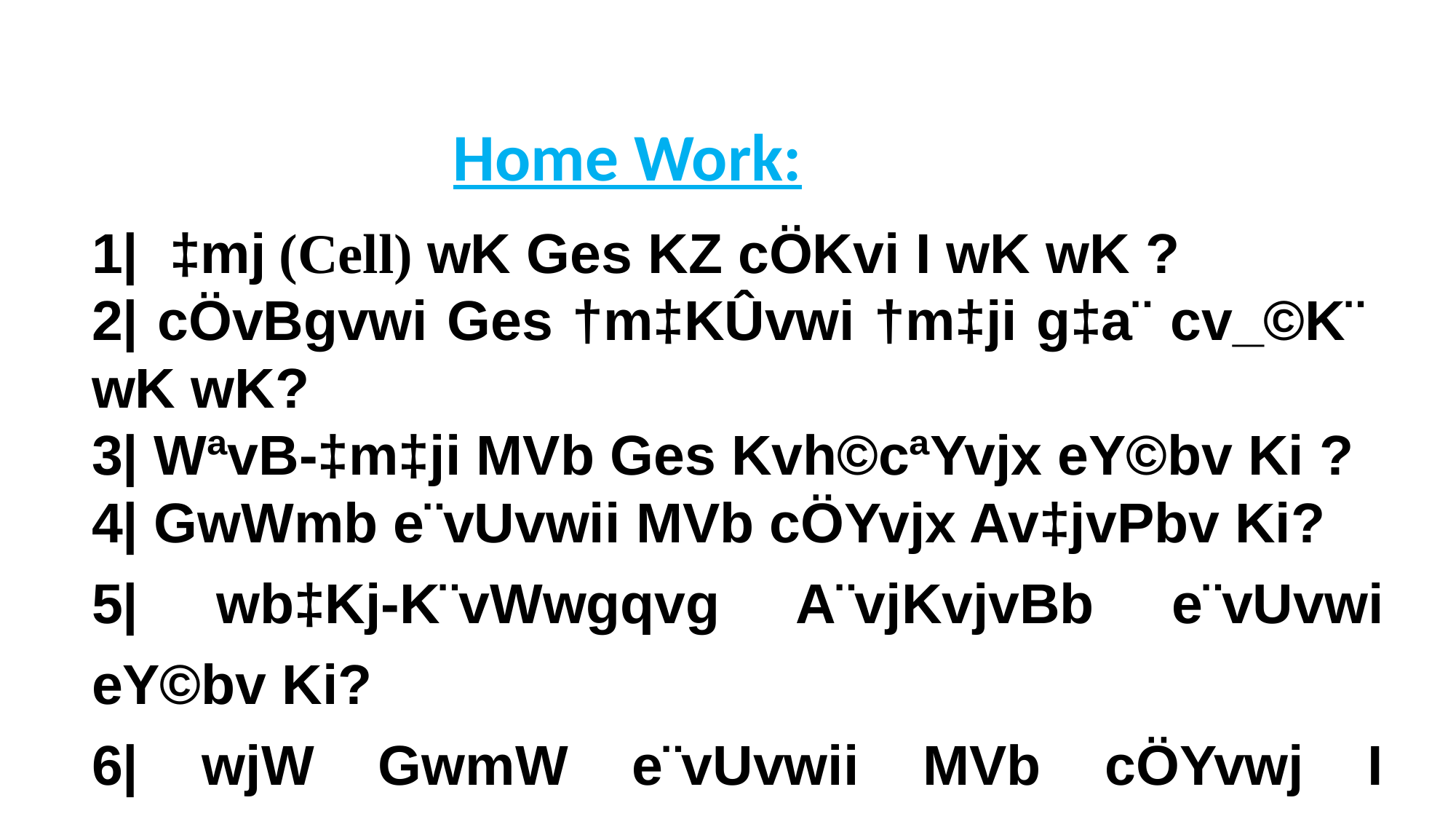

Home Work:
1|  ‡mj (Cell) wK Ges KZ cÖKvi I wK wK ?
2| cÖvBgvwi Ges †m‡KÛvwi †m‡ji g‡a¨ cv_©K¨  wK wK?
3| WªvB-‡m‡ji MVb Ges Kvh©cªYvjx eY©bv Ki ?
4| GwWmb e¨vUvwii MVb cÖYvjx Av‡jvPbv Ki?
5| wb‡Kj-K¨vWwgqvg A¨vjKvjvBb e¨vUvwi eY©bv Ki?
6| wjW GwmW e¨vUvwii MVb cÖYvwj I ivmvqwbK wewµqv Av‡jvPbv Ki|